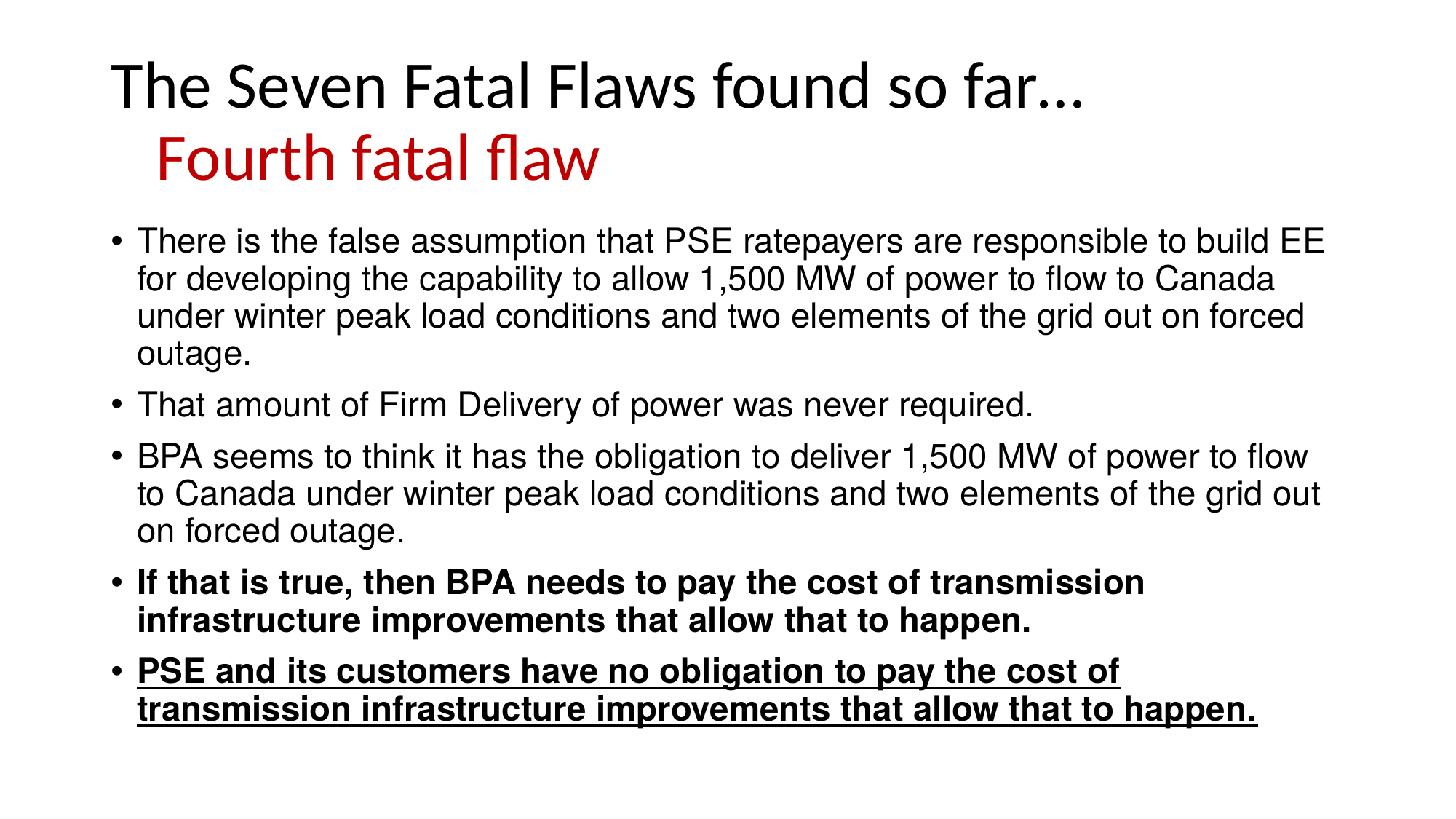

# The Seven Fatal Flaws found so far… Fourth fatal flaw
There is the false assumption that PSE ratepayers are responsible to build EE for developing the capability to allow 1,500 MW of power to flow to Canada under winter peak load conditions and two elements of the grid out on forced outage.
That amount of Firm Delivery of power was never required.
BPA seems to think it has the obligation to deliver 1,500 MW of power to flow to Canada under winter peak load conditions and two elements of the grid out on forced outage.
If that is true, then BPA needs to pay the cost of transmission infrastructure improvements that allow that to happen.
PSE and its customers have no obligation to pay the cost of transmission infrastructure improvements that allow that to happen.